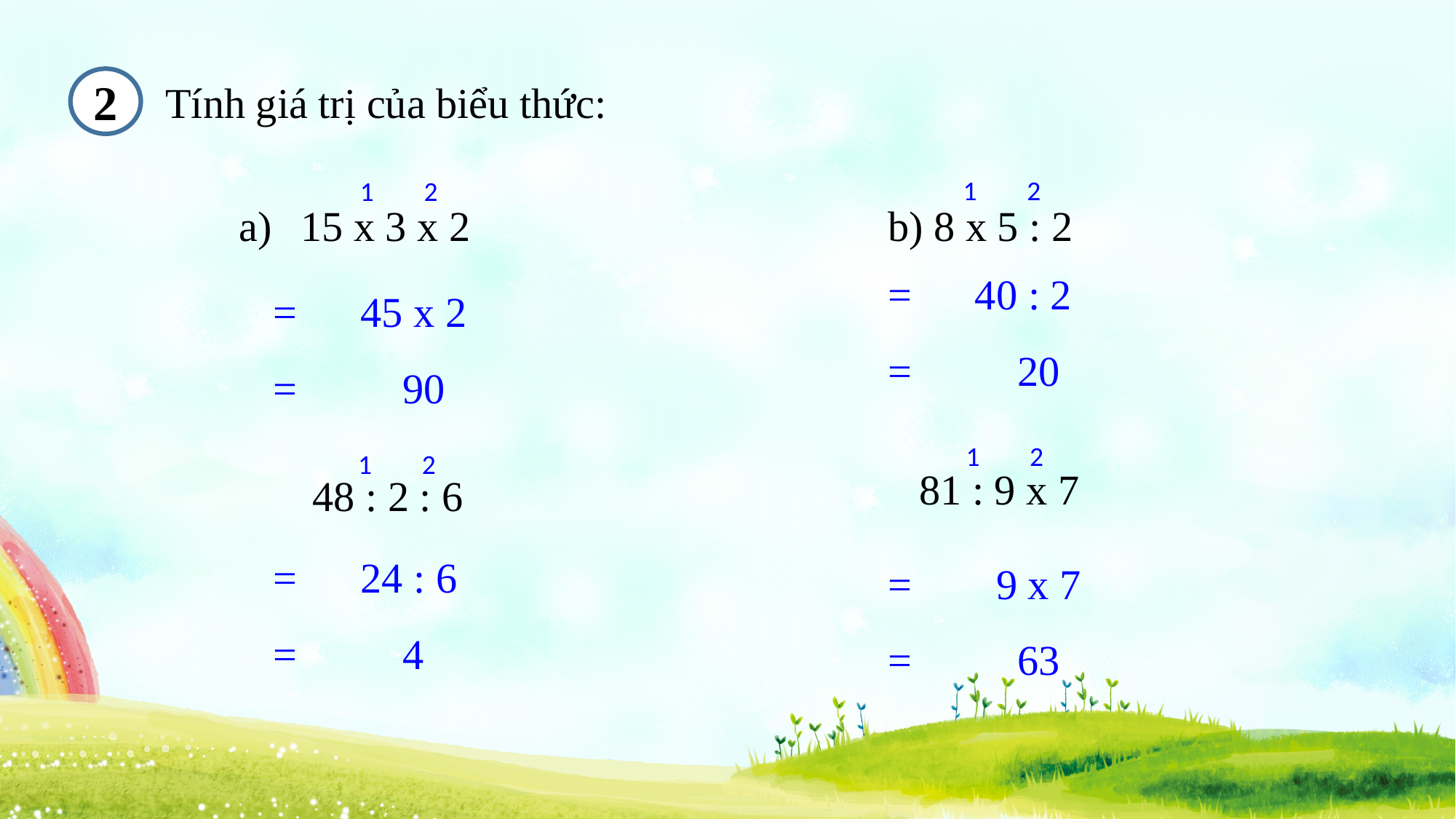

2
Tính giá trị của biểu thức:
1
2
1
2
15 x 3 x 2
b) 8 x 5 : 2
=      40 : 2
=          20
=      45 x 2
=          90
1
2
1
2
81 : 9 x 7
48 : 2 : 6
=      24 : 6
=          4
=        9 x 7
=          63